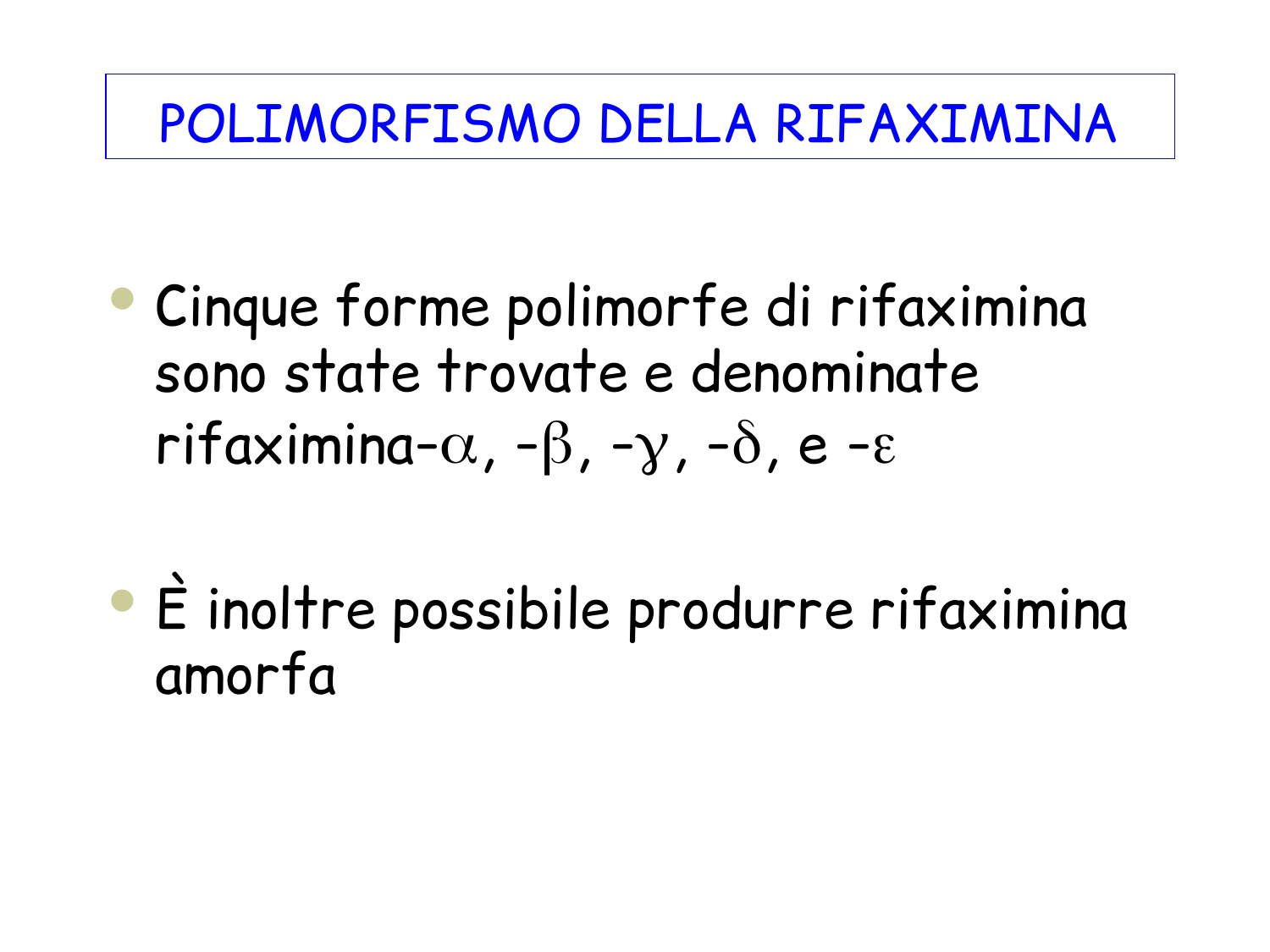

# POLIMORFISMO DELLA RIFAXIMINA
Cinque forme polimorfe di rifaximina sono state trovate e denominate rifaximina-α, -β, -γ, -δ, e -ε

È inoltre possibile produrre rifaximina amorfa